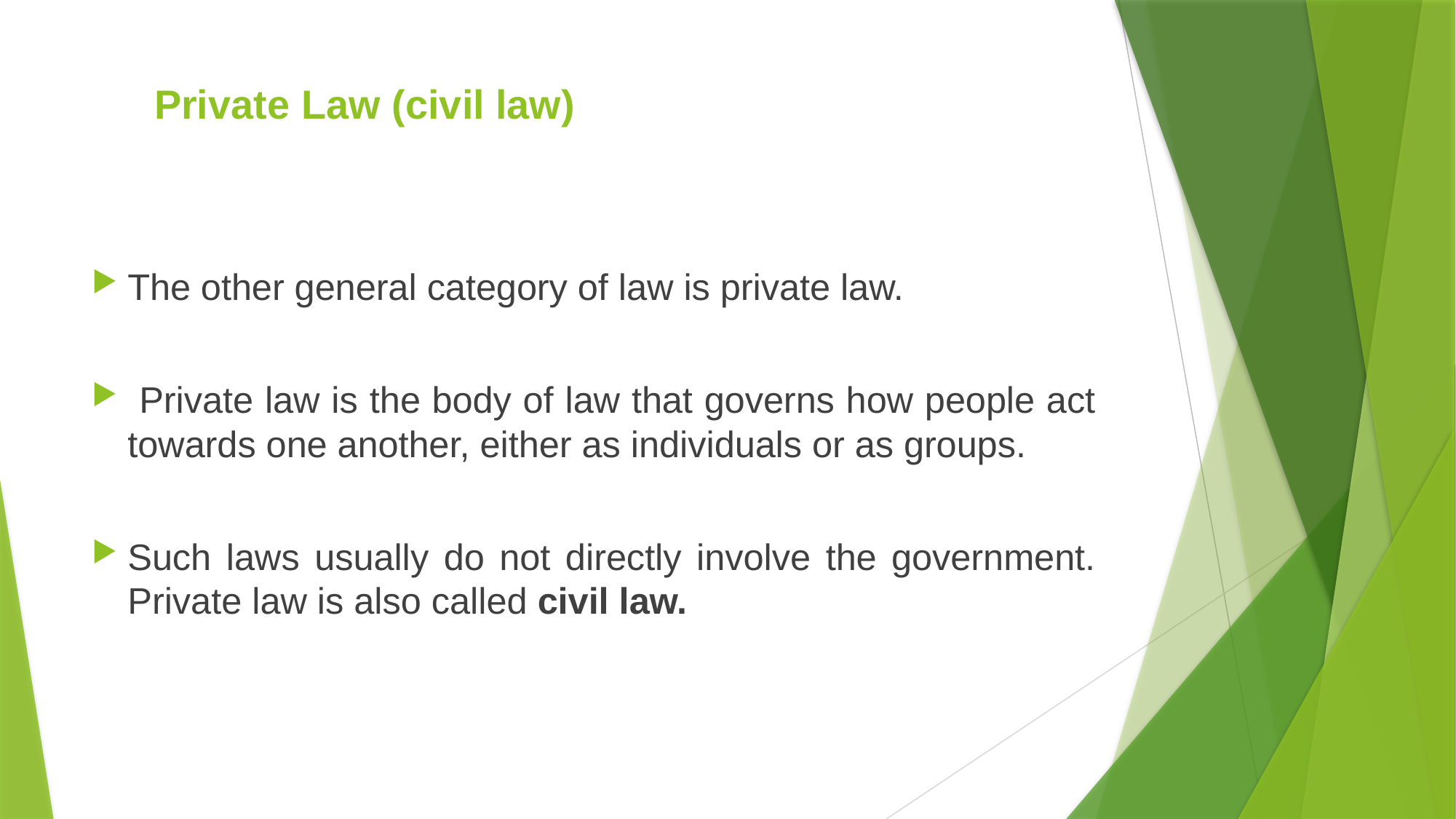

# Private Law (civil law)
The other general category of law is private law.

 Private law is the body of law that governs how people act towards one another, either as individuals or as groups.

Such laws usually do not directly involve the government. Private law is also called civil law.